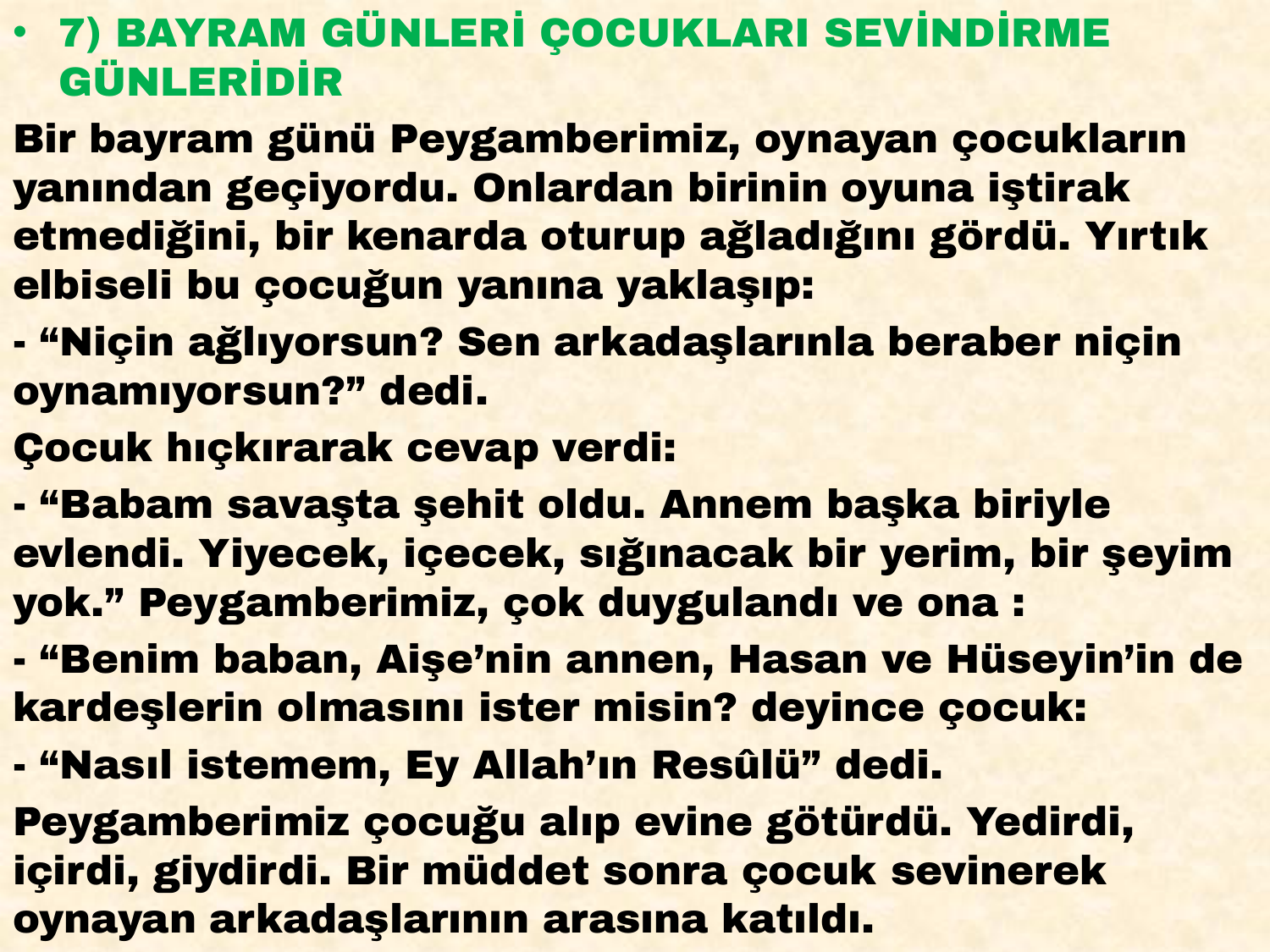

7) BAYRAM GÜNLERİ ÇOCUKLARI SEVİNDİRME GÜNLERİDİR
Bir bayram günü Peygamberimiz, oynayan çocukların yanından geçiyordu. Onlardan birinin oyuna iştirak etmediğini, bir kenarda oturup ağladığını gördü. Yırtık elbiseli bu çocuğun yanına yaklaşıp:
- “Niçin ağlıyorsun? Sen arkadaşlarınla beraber niçin oynamıyorsun?” dedi.
Çocuk hıçkırarak cevap verdi:
- “Babam savaşta şehit oldu. Annem başka biriyle evlendi. Yiyecek, içecek, sığınacak bir yerim, bir şeyim yok.” Peygamberimiz, çok duygulandı ve ona :
- “Benim baban, Aişe’nin annen, Hasan ve Hüseyin’in de kardeşlerin olmasını ister misin? deyince çocuk:
- “Nasıl istemem, Ey Allah’ın Resûlü” dedi.
Peygamberimiz çocuğu alıp evine götürdü. Yedirdi, içirdi, giydirdi. Bir müddet sonra çocuk sevinerek oynayan arkadaşlarının arasına katıldı.